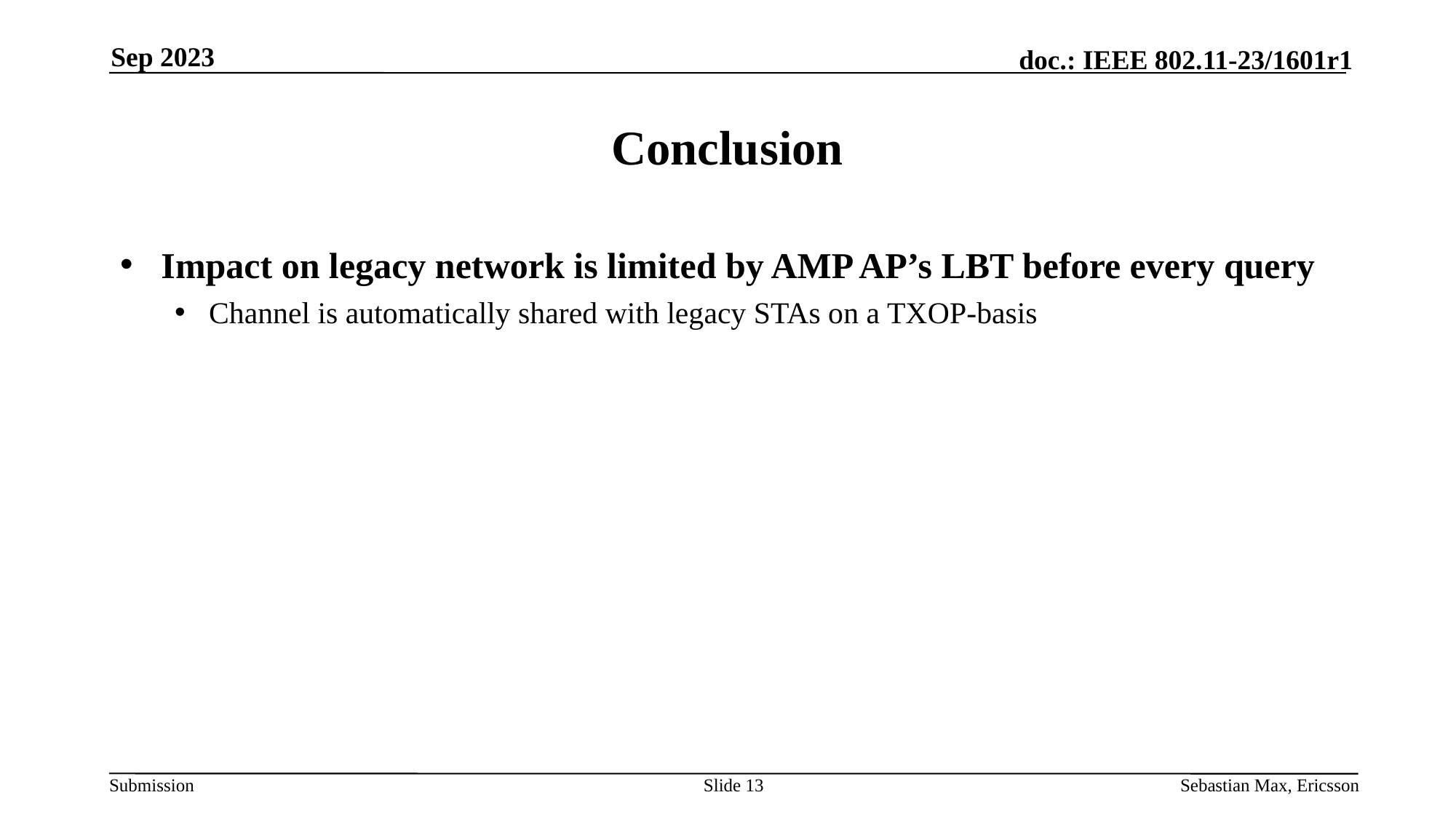

Sep 2023
# Conclusion
Impact on legacy network is limited by AMP AP’s LBT before every query
Channel is automatically shared with legacy STAs on a TXOP-basis

Slide 13
Sebastian Max, Ericsson